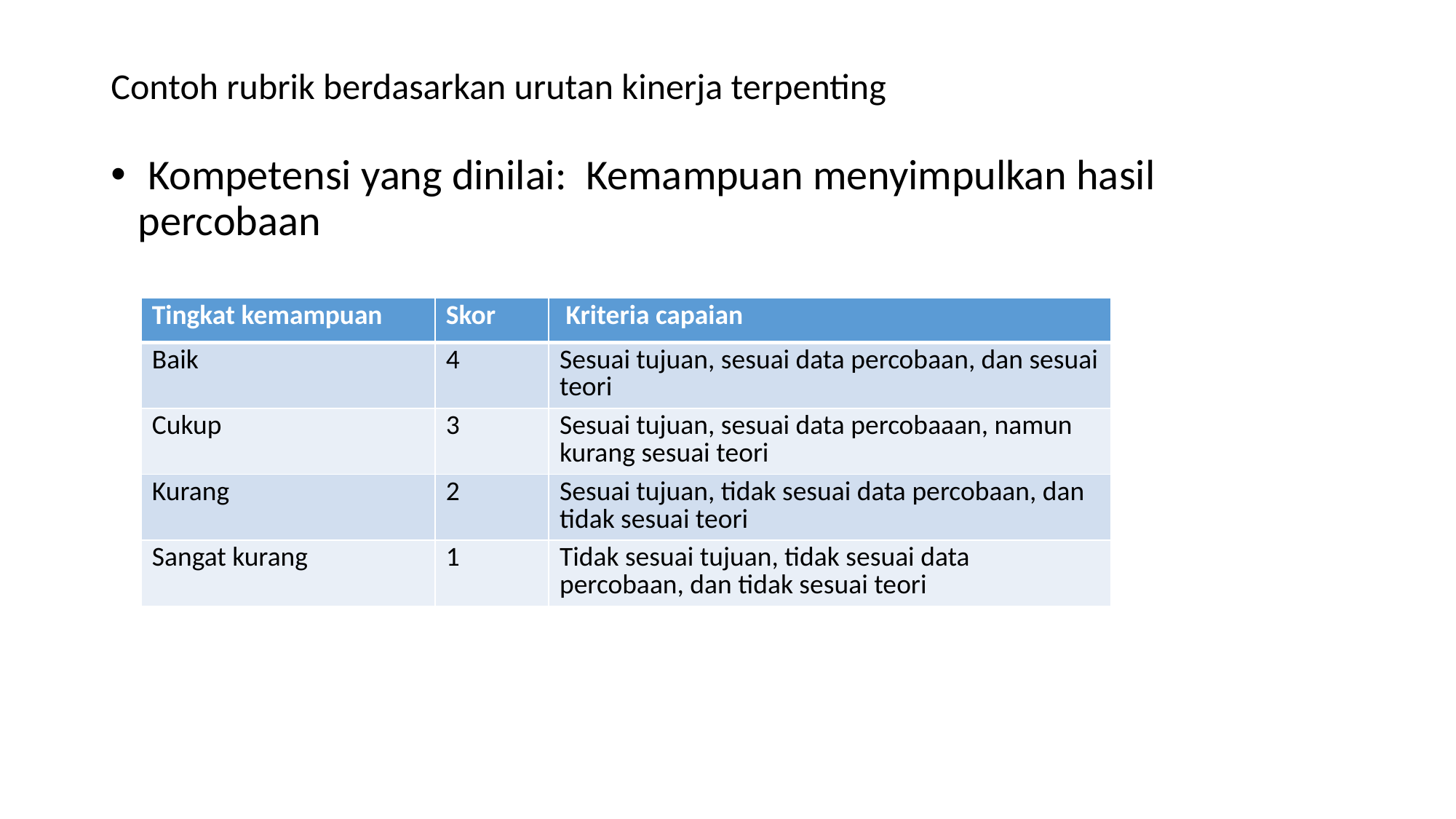

# Contoh rubrik berdasarkan urutan kinerja terpenting
 Kompetensi yang dinilai:  Kemampuan menyimpulkan hasil percobaan

| Tingkat kemampuan | Skor | Kriteria capaian |
| --- | --- | --- |
| Baik | 4 | Sesuai tujuan, sesuai data percobaan, dan sesuai teori |
| Cukup | 3 | Sesuai tujuan, sesuai data percobaaan, namun kurang sesuai teori |
| Kurang | 2 | Sesuai tujuan, tidak sesuai data percobaan, dan tidak sesuai teori |
| Sangat kurang | 1 | Tidak sesuai tujuan, tidak sesuai data percobaan, dan tidak sesuai teori |